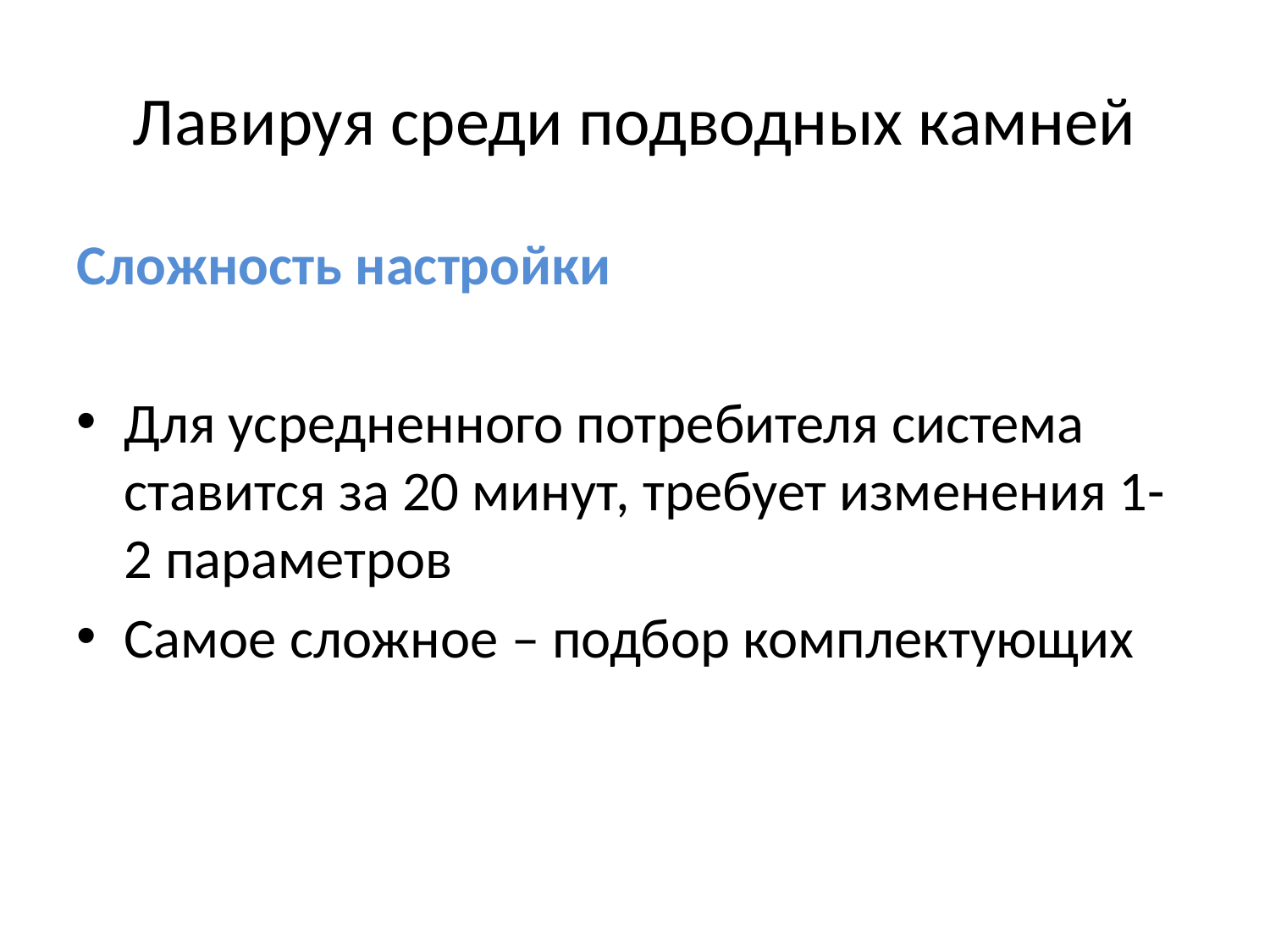

# Лавируя среди подводных камней
Сложность настройки

Для усредненного потребителя система ставится за 20 минут, требует изменения 1-2 параметров
Самое сложное – подбор комплектующих